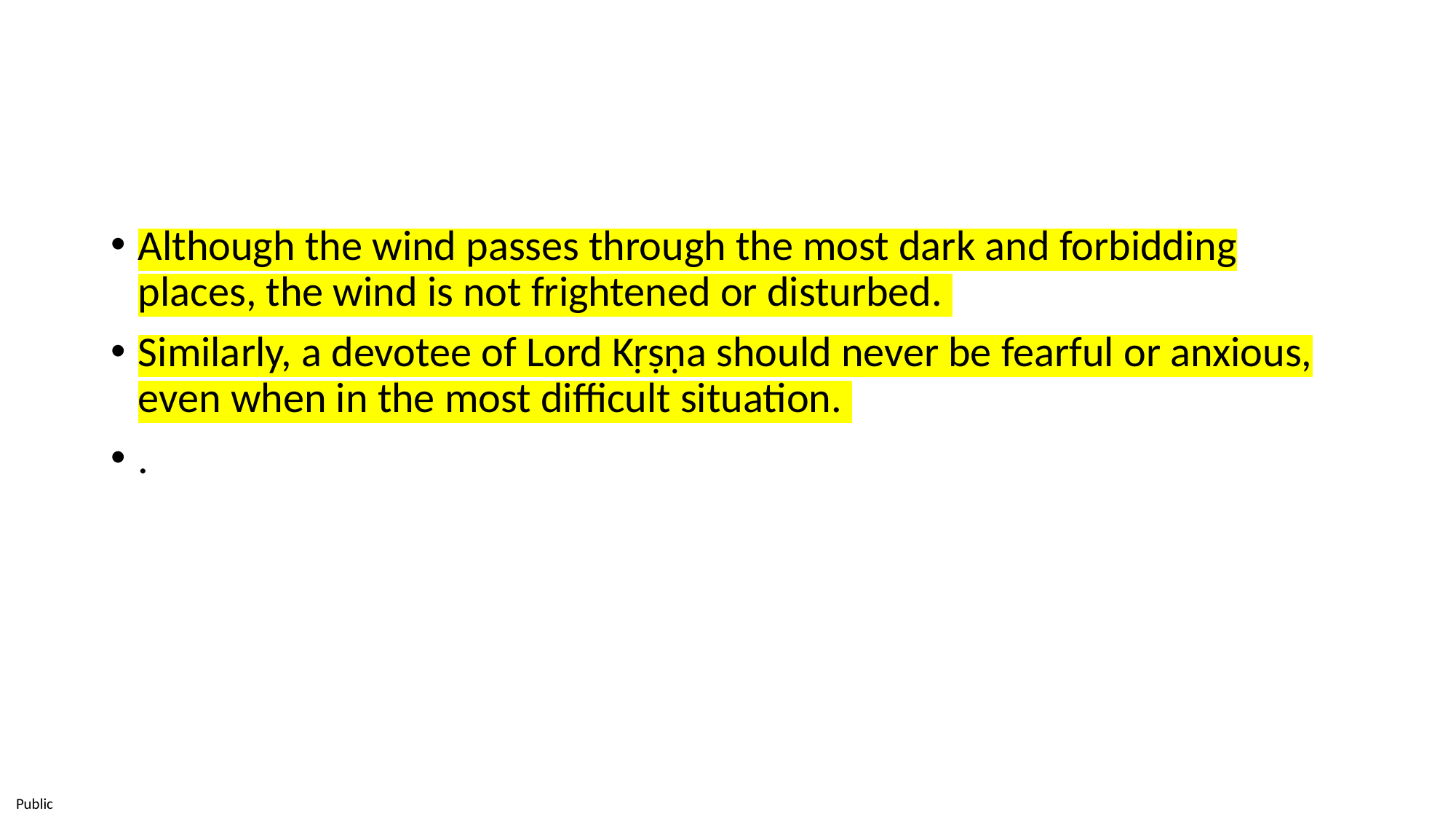

Although the wind passes through the most dark and forbidding places, the wind is not frightened or disturbed.
Similarly, a devotee of Lord Kṛṣṇa should never be fearful or anxious, even when in the most difficult situation.
.